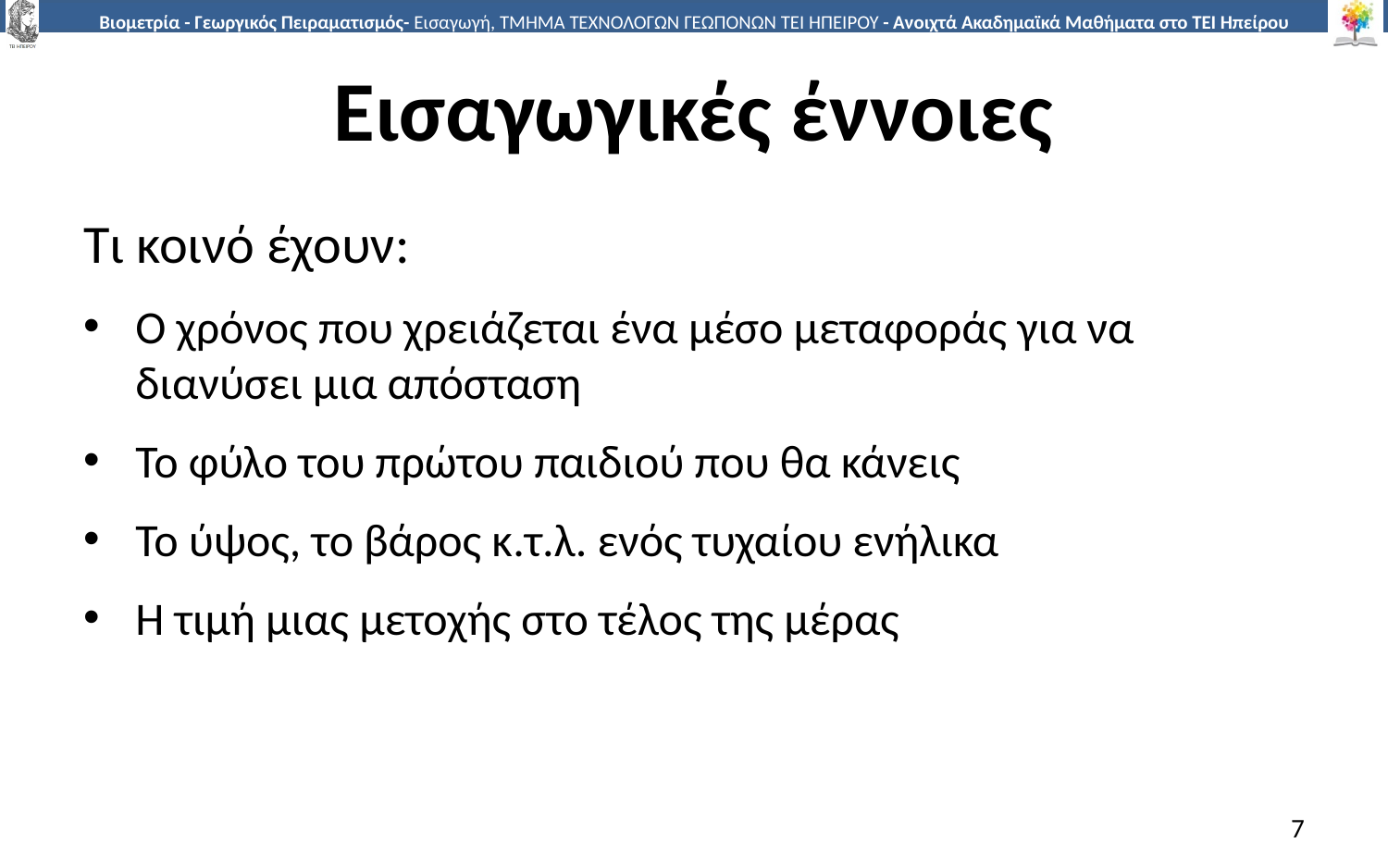

# Εισαγωγικές έννοιες
Τι κοινό έχουν:
O χρόνος που χρειάζεται ένα μέσο μεταφοράς για να διανύσει μια απόσταση
Το φύλο του πρώτου παιδιού που θα κάνεις
Το ύψος, το βάρος κ.τ.λ. ενός τυχαίου ενήλικα
Η τιμή μιας μετοχής στο τέλος της μέρας

7